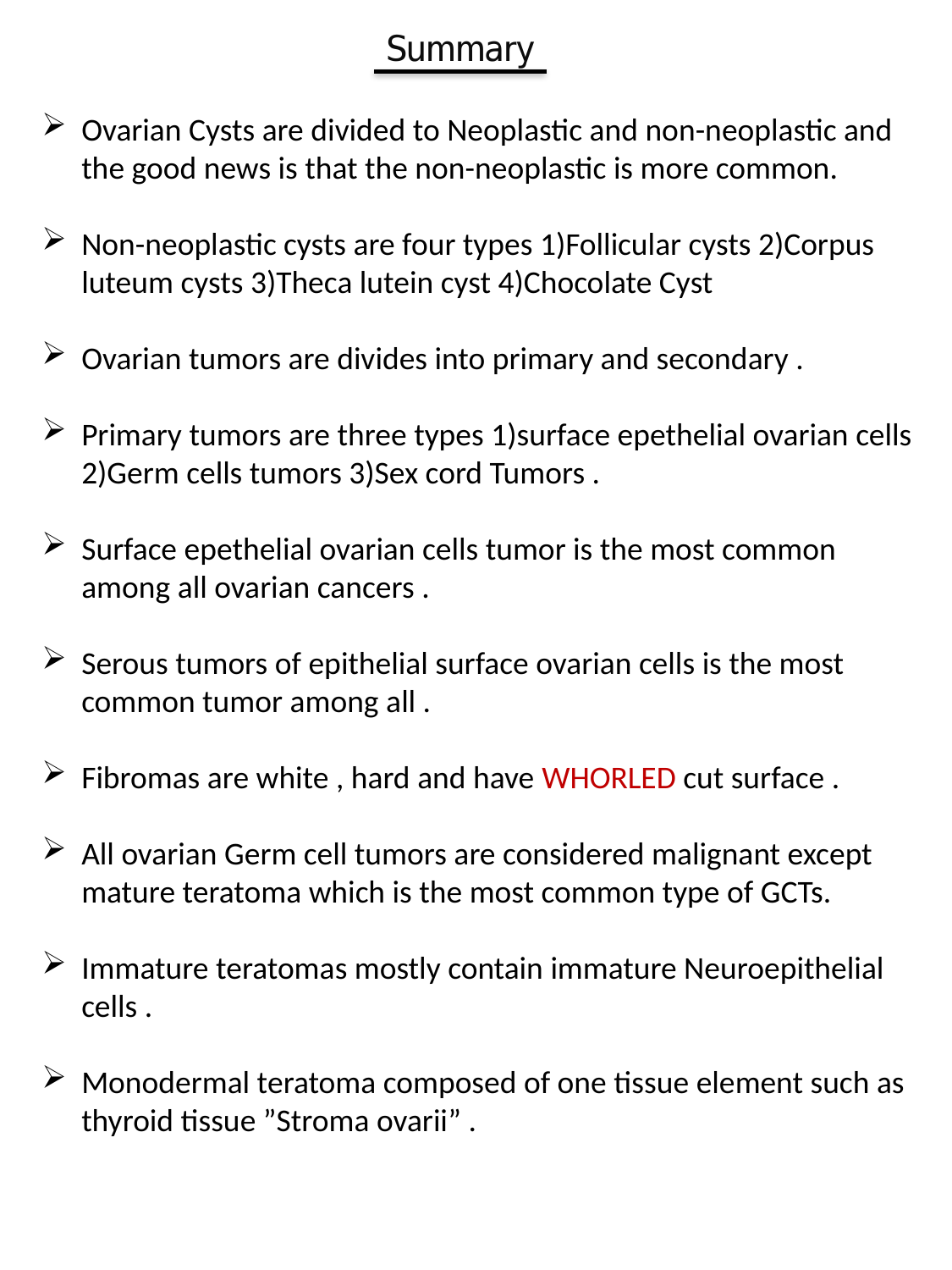

Summary
Ovarian Cysts are divided to Neoplastic and non-neoplastic and the good news is that the non-neoplastic is more common.

Non-neoplastic cysts are four types 1)Follicular cysts 2)Corpus luteum cysts 3)Theca lutein cyst 4)Chocolate Cyst

Ovarian tumors are divides into primary and secondary .

Primary tumors are three types 1)surface epethelial ovarian cells 2)Germ cells tumors 3)Sex cord Tumors .

Surface epethelial ovarian cells tumor is the most common among all ovarian cancers .

Serous tumors of epithelial surface ovarian cells is the most common tumor among all .

Fibromas are white , hard and have WHORLED cut surface .

All ovarian Germ cell tumors are considered malignant except mature teratoma which is the most common type of GCTs.

Immature teratomas mostly contain immature Neuroepithelial cells .

Monodermal teratoma composed of one tissue element such as thyroid tissue ”Stroma ovarii” .